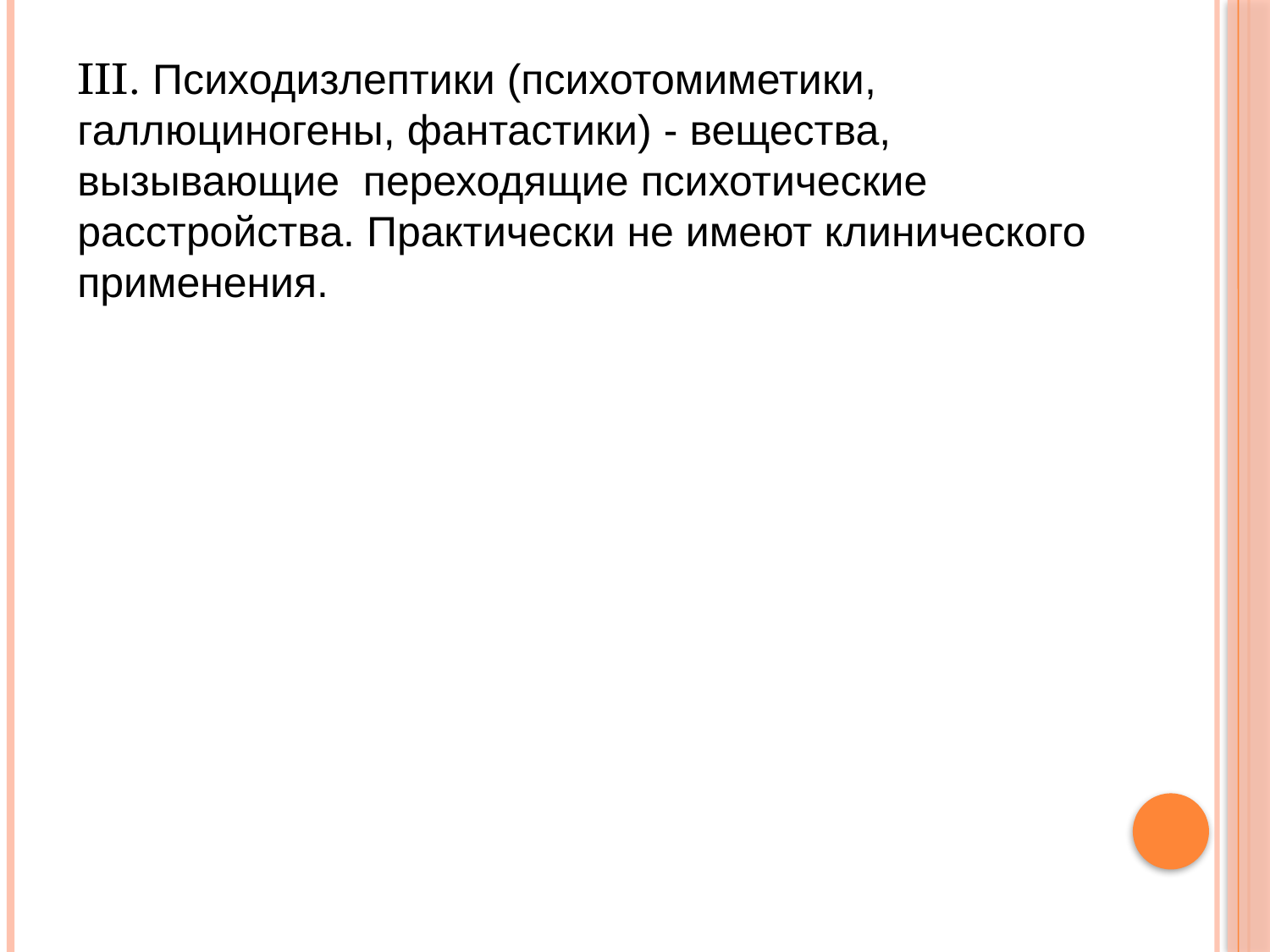

III. Психодизлептики (психотомиметики, галлюциногены, фантастики) - вещества,  вызывающие  переходящие психотические расстройства. Практически не имеют клинического применения.